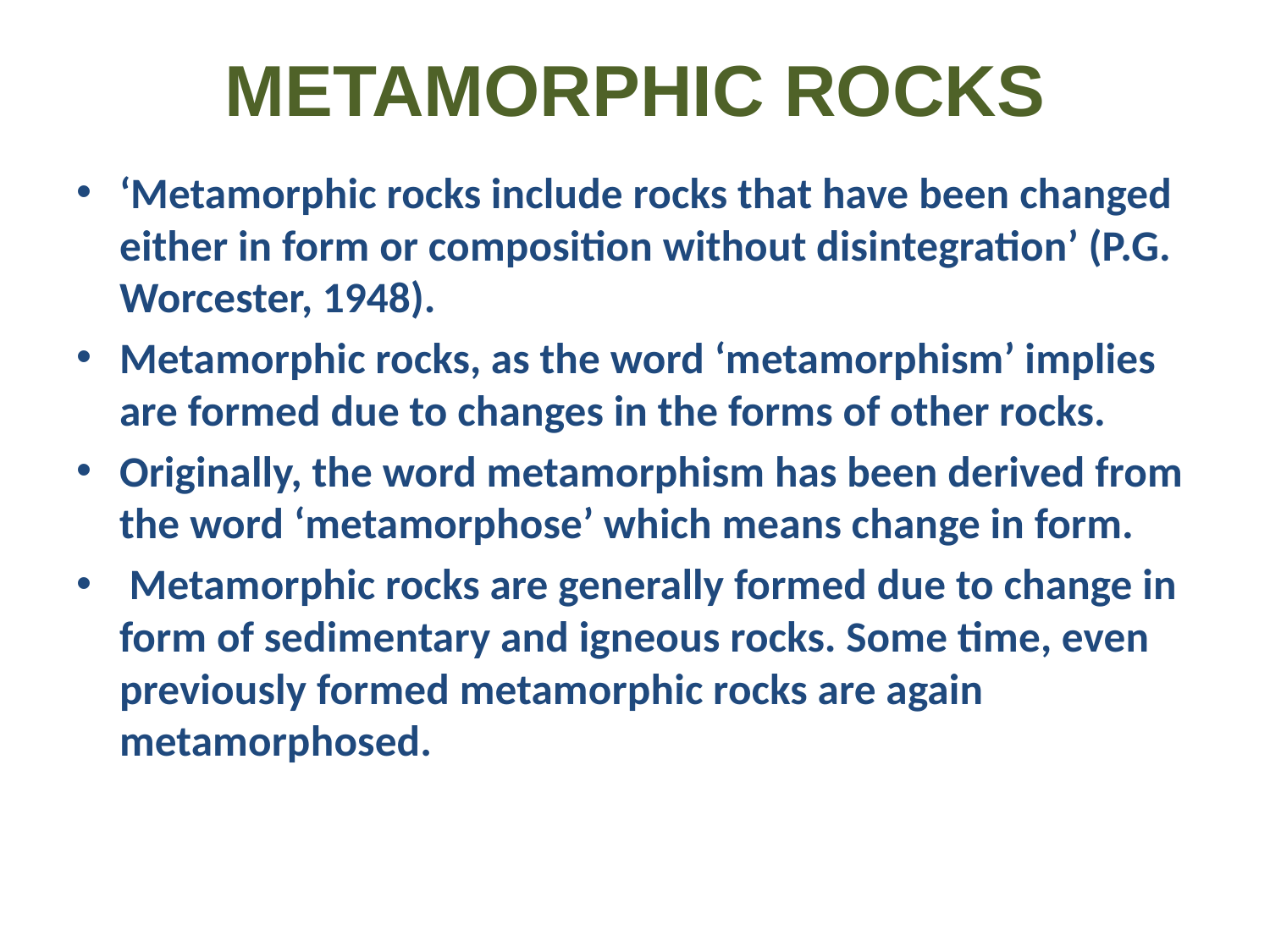

# METAMORPHIC ROCKS
‘Metamorphic rocks include rocks that have been changed either in form or composition without disintegration’ (P.G. Worcester, 1948).
Metamorphic rocks, as the word ‘metamorphism’ implies are formed due to changes in the forms of other rocks.
Originally, the word metamorphism has been derived from the word ‘metamorphose’ which means change in form.
 Metamorphic rocks are generally formed due to change in form of sedimentary and igneous rocks. Some time, even previously formed metamorphic rocks are again metamorphosed.